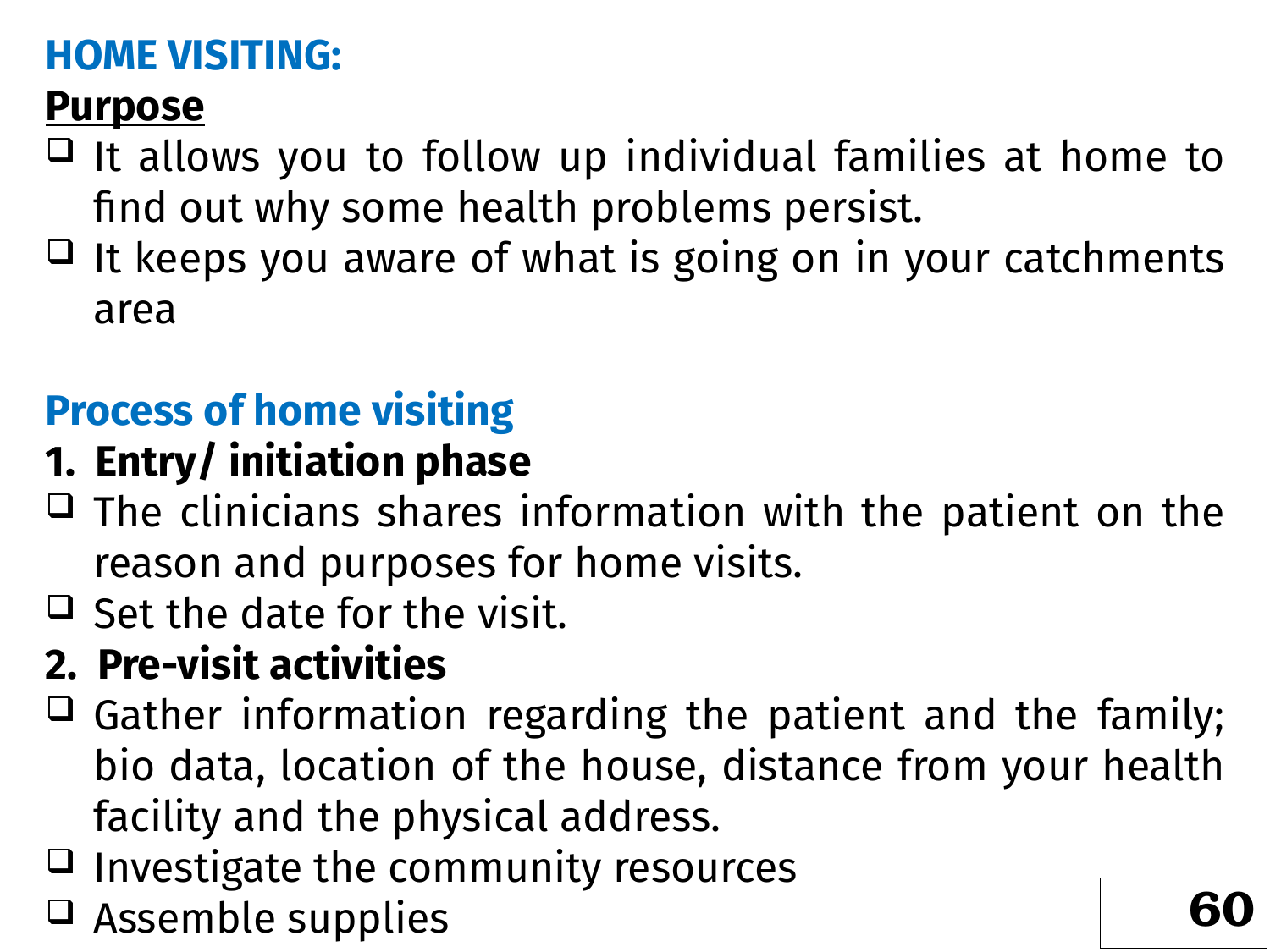

HOME VISITING:
Purpose
It allows you to follow up individual families at home to find out why some health problems persist.
It keeps you aware of what is going on in your catchments area

Process of home visiting
1.  Entry/ initiation phase
The clinicians shares information with the patient on the reason and purposes for home visits.
Set the date for the visit.
2.  Pre-visit activities
Gather information regarding the patient and the family; bio data, location of the house, distance from your health facility and the physical address.
Investigate the community resources
Assemble supplies

60